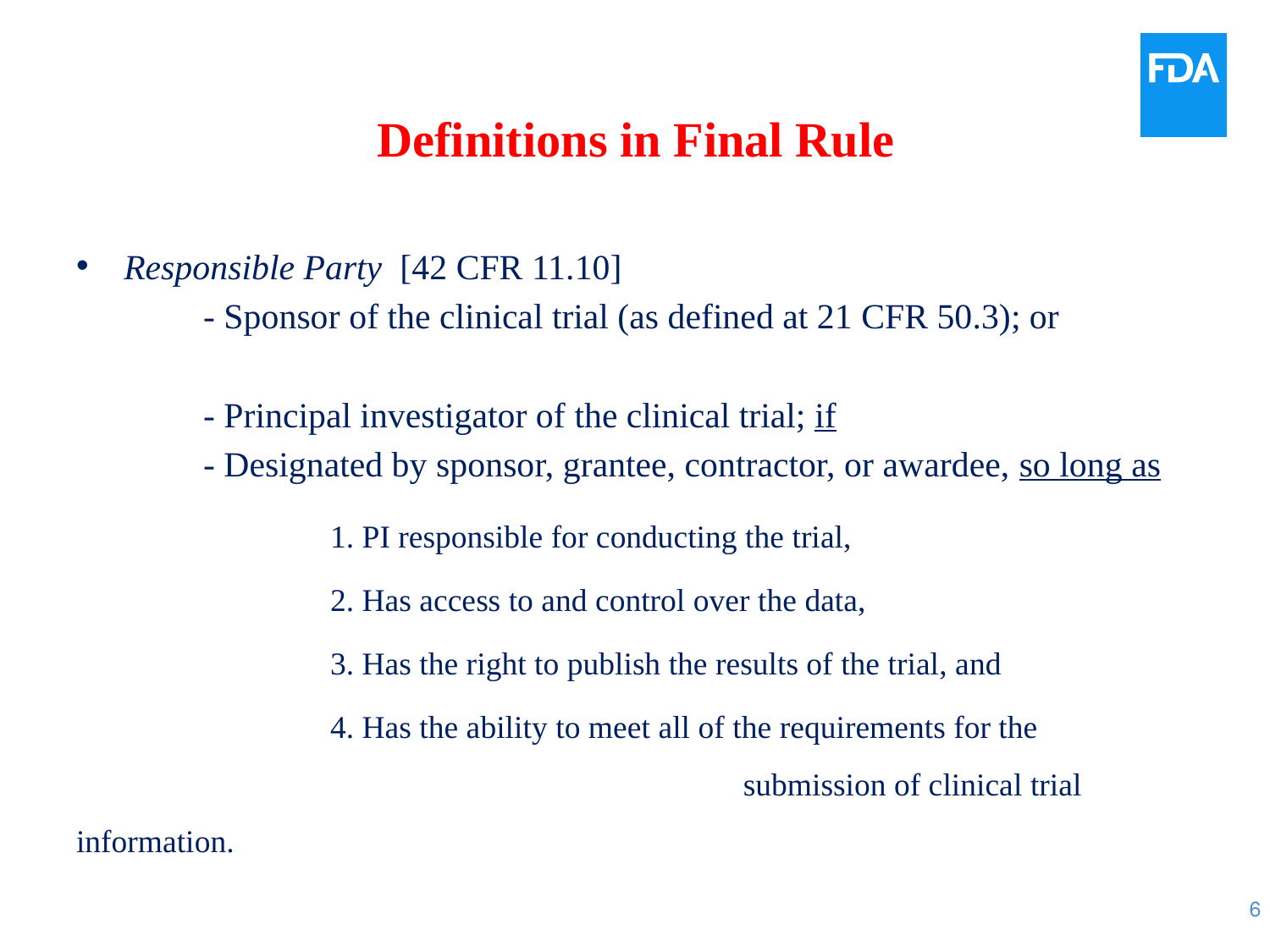

# Definitions in Final Rule
Responsible Party  [42 CFR 11.10]
	- Sponsor of the clinical trial (as defined at 21 CFR 50.3); or

	- Principal investigator of the clinical trial; if
	- Designated by sponsor, grantee, contractor, or awardee, so long as
		1. PI responsible for conducting the trial,
		2. Has access to and control over the data,
		3. Has the right to publish the results of the trial, and
		4. Has the ability to meet all of the requirements for the 		    	    			    submission of clinical trial information.